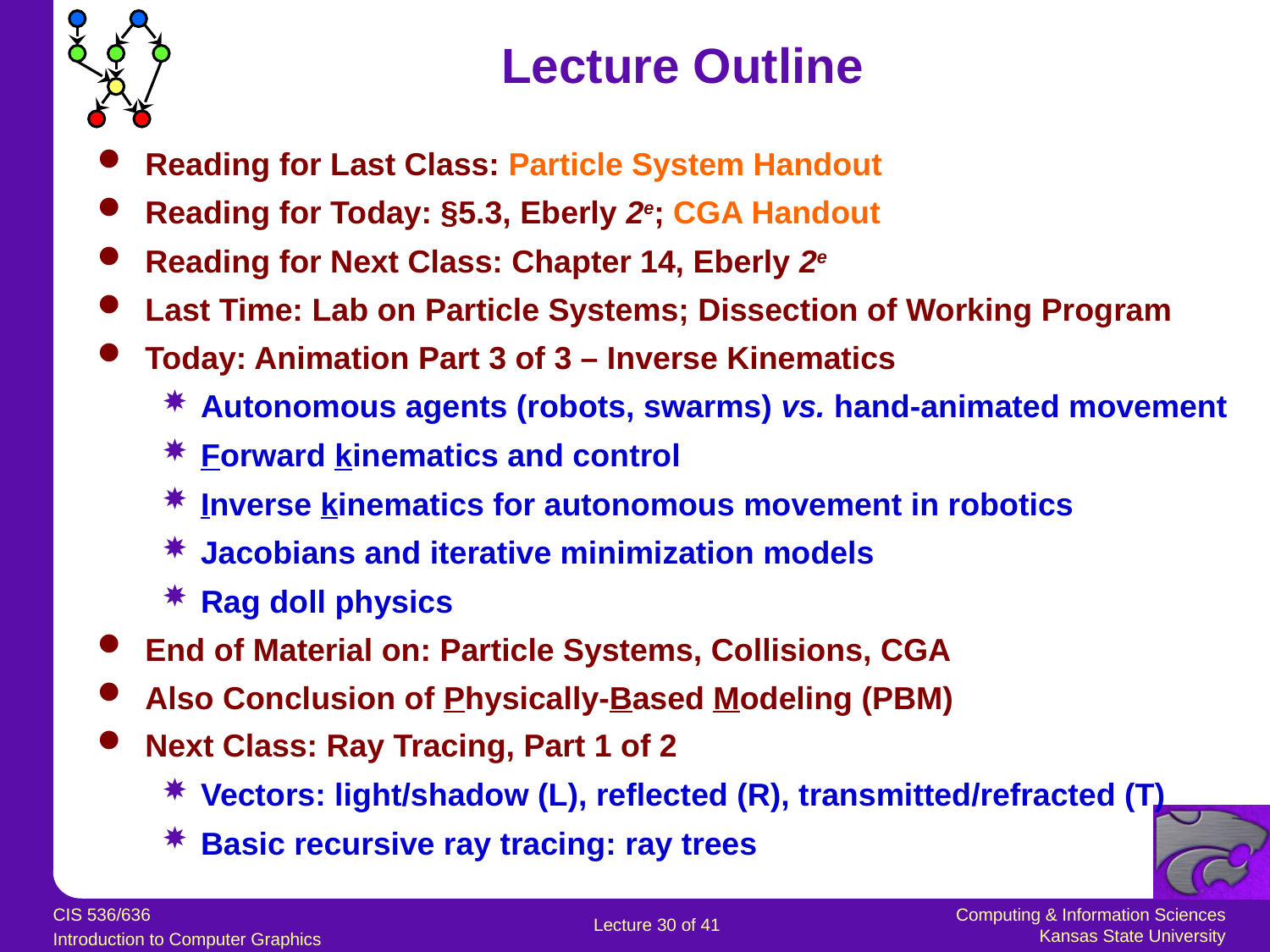

Lecture Outline
Reading for Last Class: Particle System Handout
Reading for Today: §5.3, Eberly 2e; CGA Handout
Reading for Next Class: Chapter 14, Eberly 2e
Last Time: Lab on Particle Systems; Dissection of Working Program
Today: Animation Part 3 of 3 – Inverse Kinematics
Autonomous agents (robots, swarms) vs. hand-animated movement
Forward kinematics and control
Inverse kinematics for autonomous movement in robotics
Jacobians and iterative minimization models
Rag doll physics
End of Material on: Particle Systems, Collisions, CGA
Also Conclusion of Physically-Based Modeling (PBM)
Next Class: Ray Tracing, Part 1 of 2
Vectors: light/shadow (L), reflected (R), transmitted/refracted (T)
Basic recursive ray tracing: ray trees